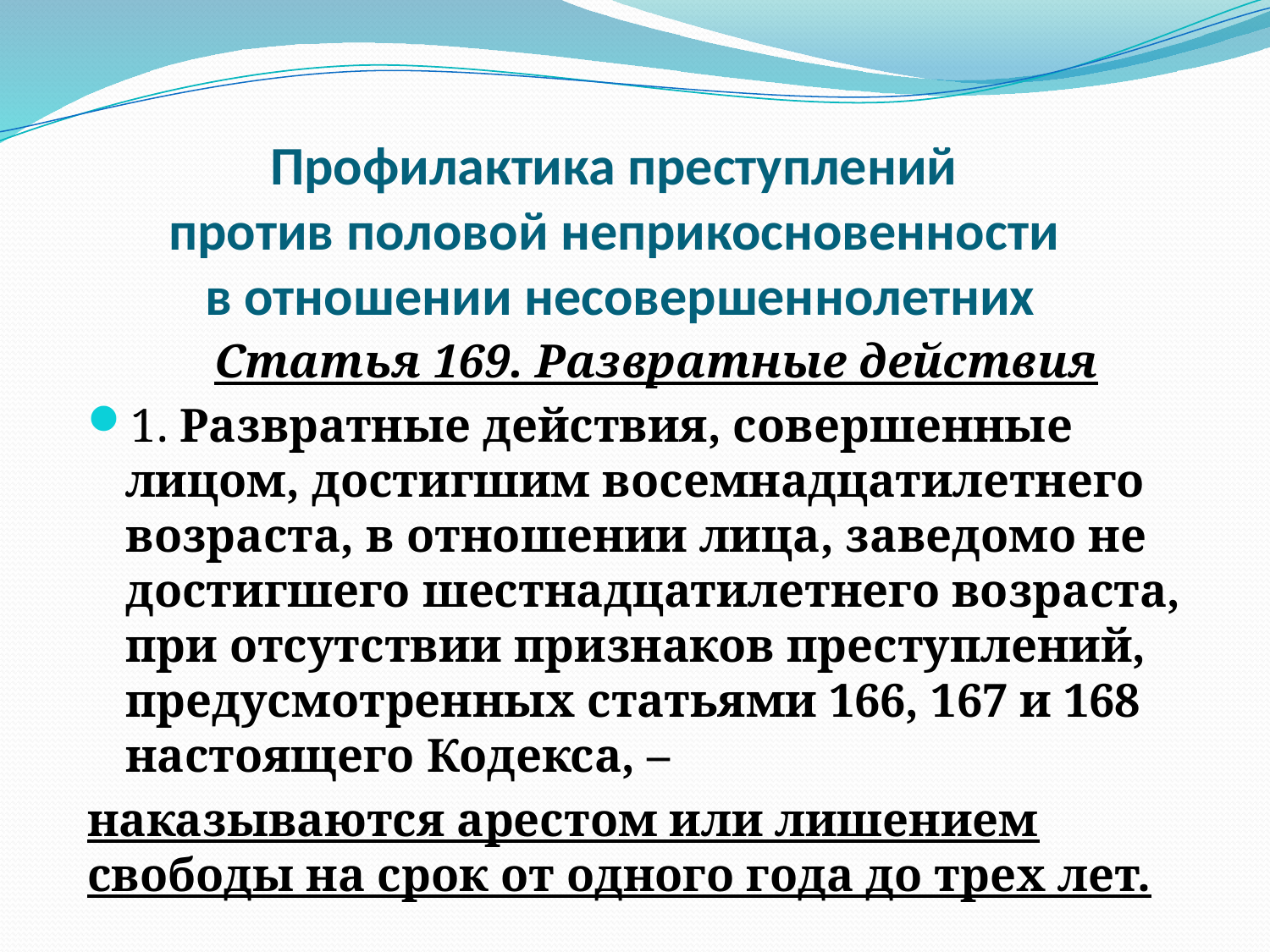

# Профилактика преступлений против половой неприкосновенности в отношении несовершеннолетних
	Статья 169. Развратные действия
1. Развратные действия, совершенные лицом, достигшим восемнадцатилетнего возраста, в отношении лица, заведомо не достигшего шестнадцатилетнего возраста, при отсутствии признаков преступлений, предусмотренных статьями 166, 167 и 168 настоящего Кодекса, –
наказываются арестом или лишением свободы на срок от одного года до трех лет.